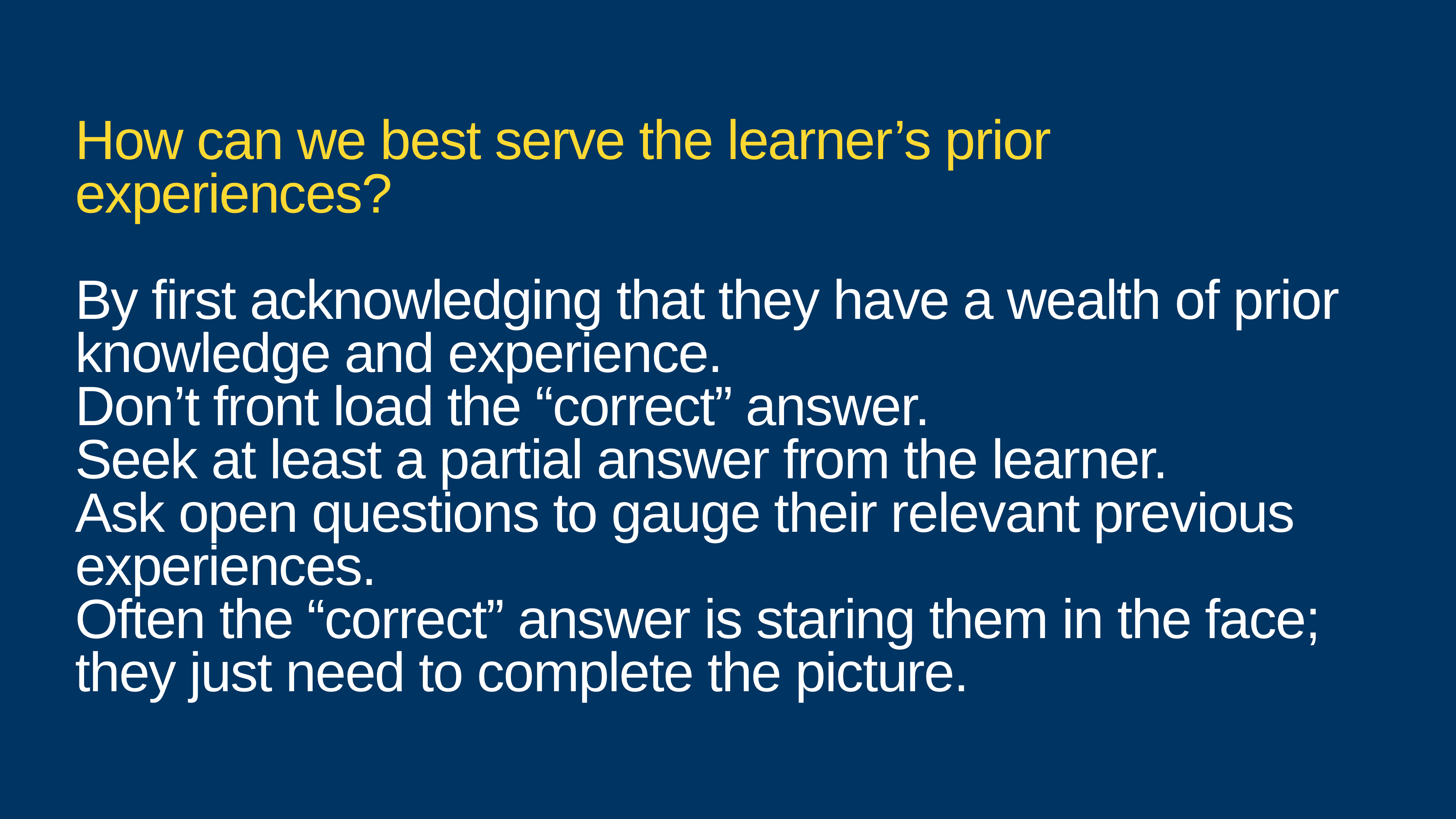

# How can we best serve the learner’s prior experiences?

By first acknowledging that they have a wealth of prior knowledge and experience.
Don’t front load the “correct” answer.
Seek at least a partial answer from the learner.
Ask open questions to gauge their relevant previous experiences.
Often the “correct” answer is staring them in the face; they just need to complete the picture.